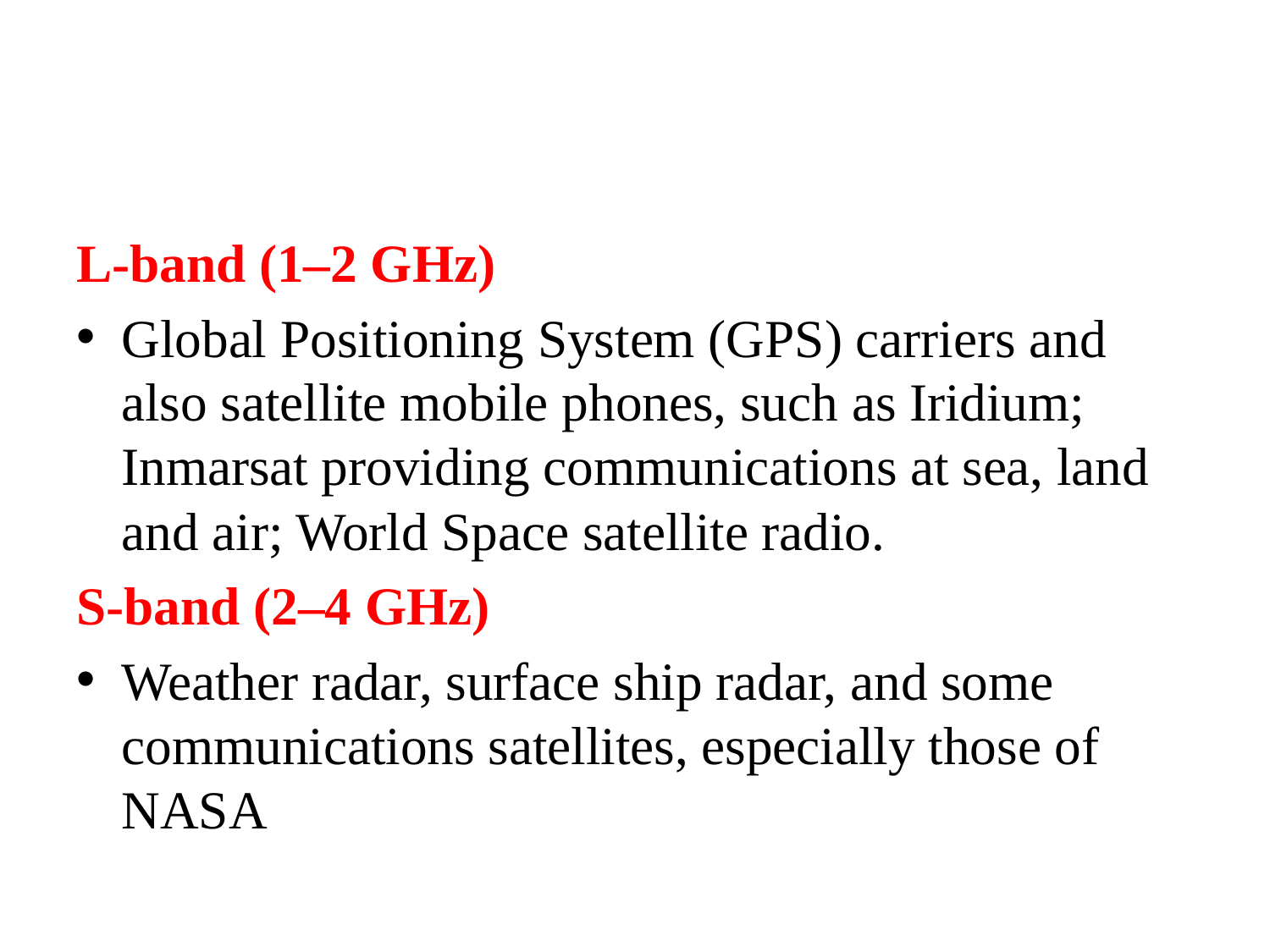

#
L-band (1–2 GHz)
Global Positioning System (GPS) carriers and also satellite mobile phones, such as Iridium; Inmarsat providing communications at sea, land and air; World Space satellite radio.
S-band (2–4 GHz)
Weather radar, surface ship radar, and some communications satellites, especially those of NASA